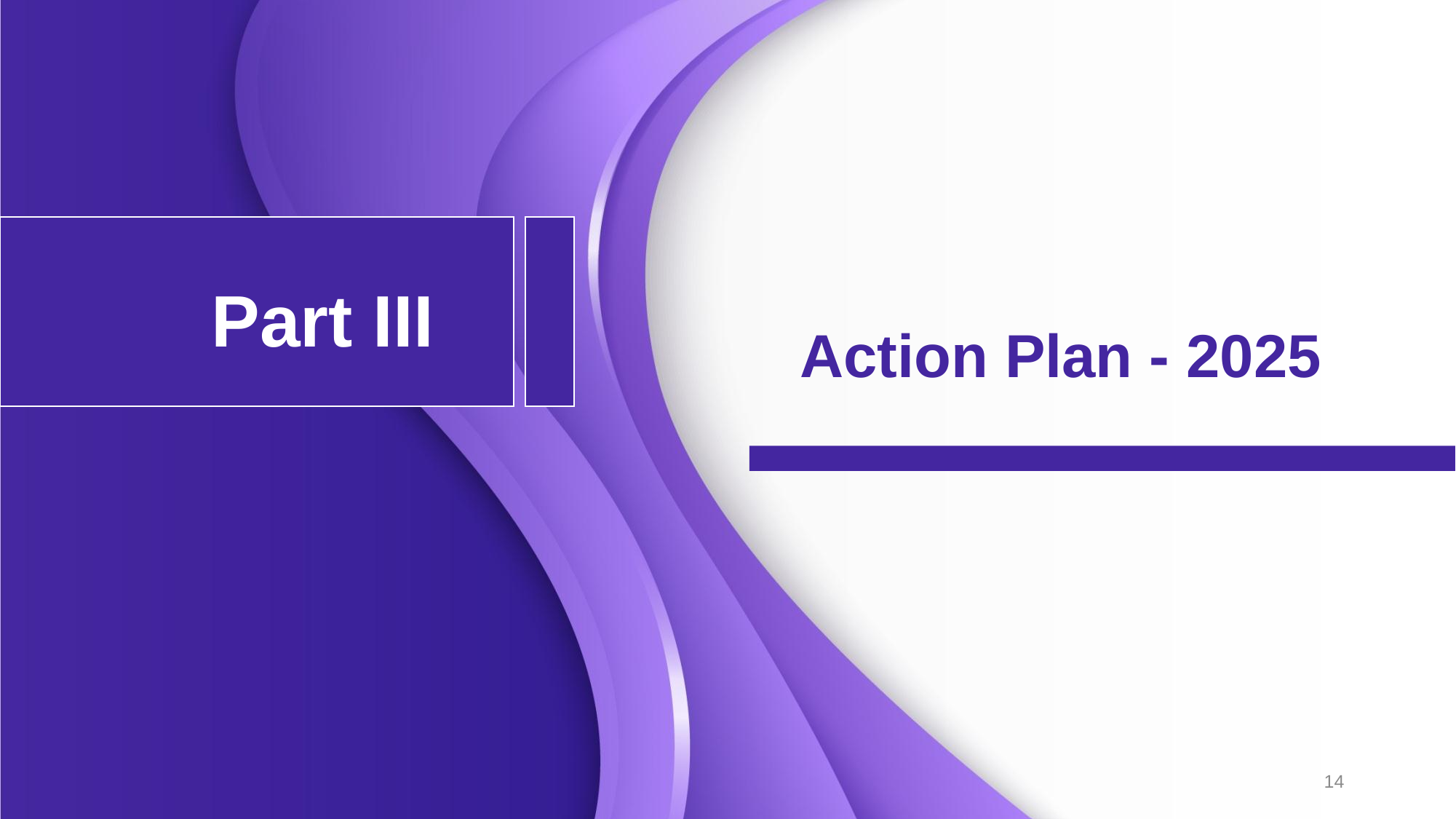

Part III
Action Plan - 2025

14